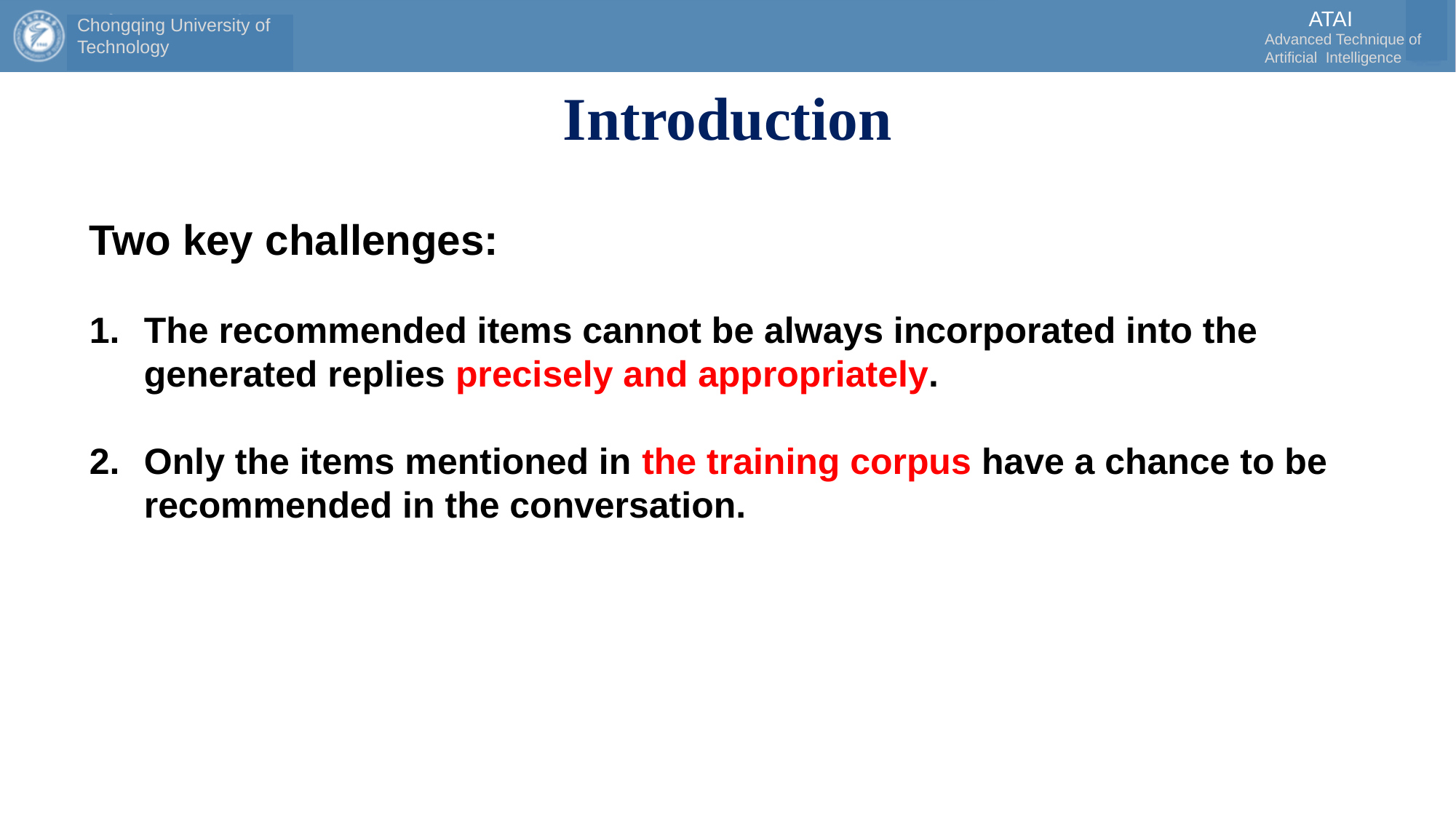

# Introduction
Two key challenges:

The recommended items cannot be always incorporated into the generated replies precisely and appropriately.

Only the items mentioned in the training corpus have a chance to be recommended in the conversation.